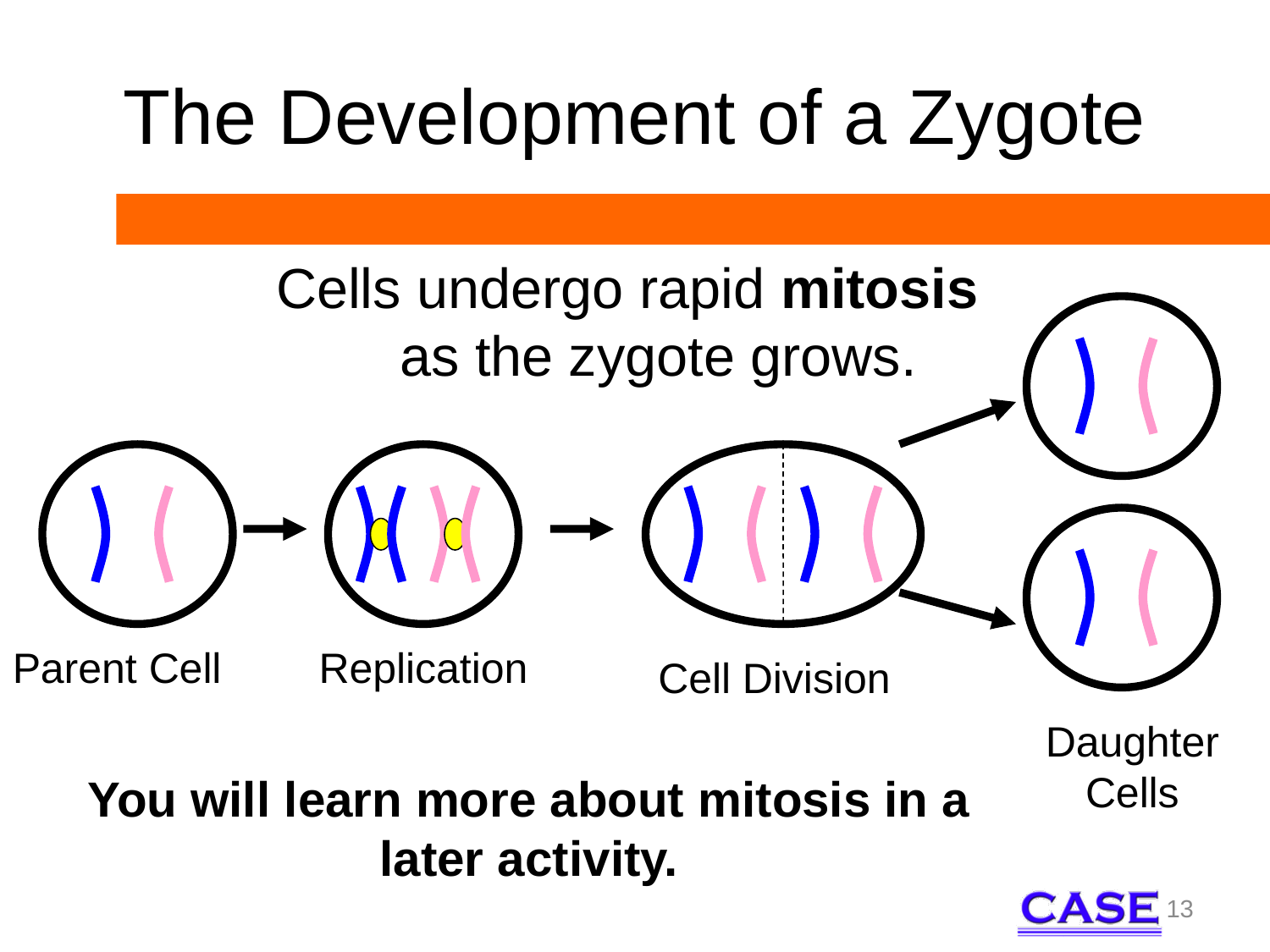

# The Development of a Zygote
Cells undergo rapid mitosis
as the zygote grows.

Parent Cell
Replication
Cell Division
Daughter Cells
You will learn more about mitosis in a later activity.
13